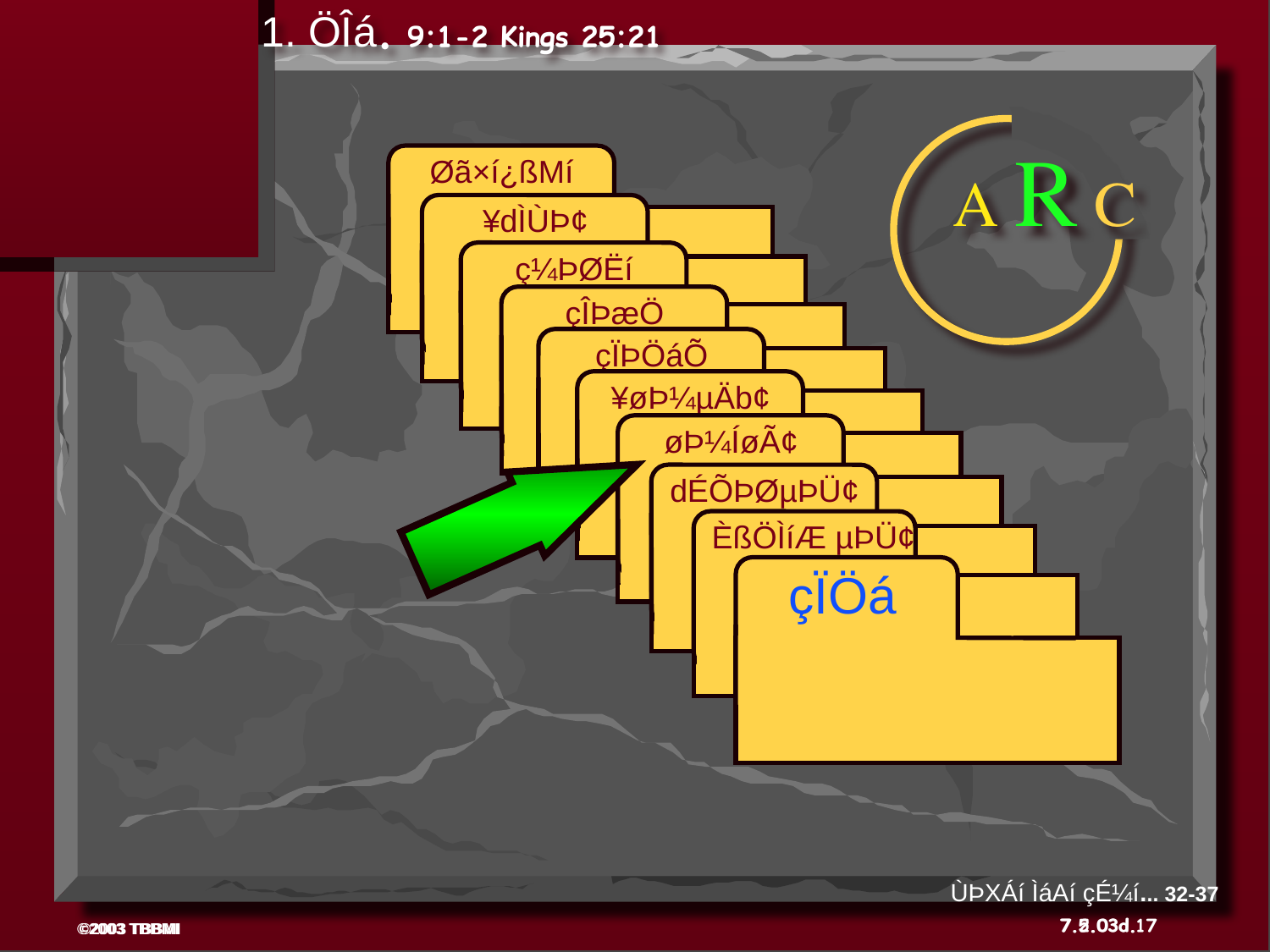

1. ÖÎá. 9:1-2 Kings 25:21

A R C

   Øã×í¿ßMí

   ¥dÌÙÞ¢

   ç¼ÞØËí

   çÎÞæÖ

   çÏÞÖáÕ

   ¥øÞ¼µÄb¢

   øÞ¼ÍøÃ¢

   dÉÕÞØµÞÜ¢

   ÈßÖÌíÆ µÞÜ¢

çÏÖá

ÙÞXÁí ÌáAí çÉ¼í... 32-37

17
7.2.03d.
©2003 TBBMI